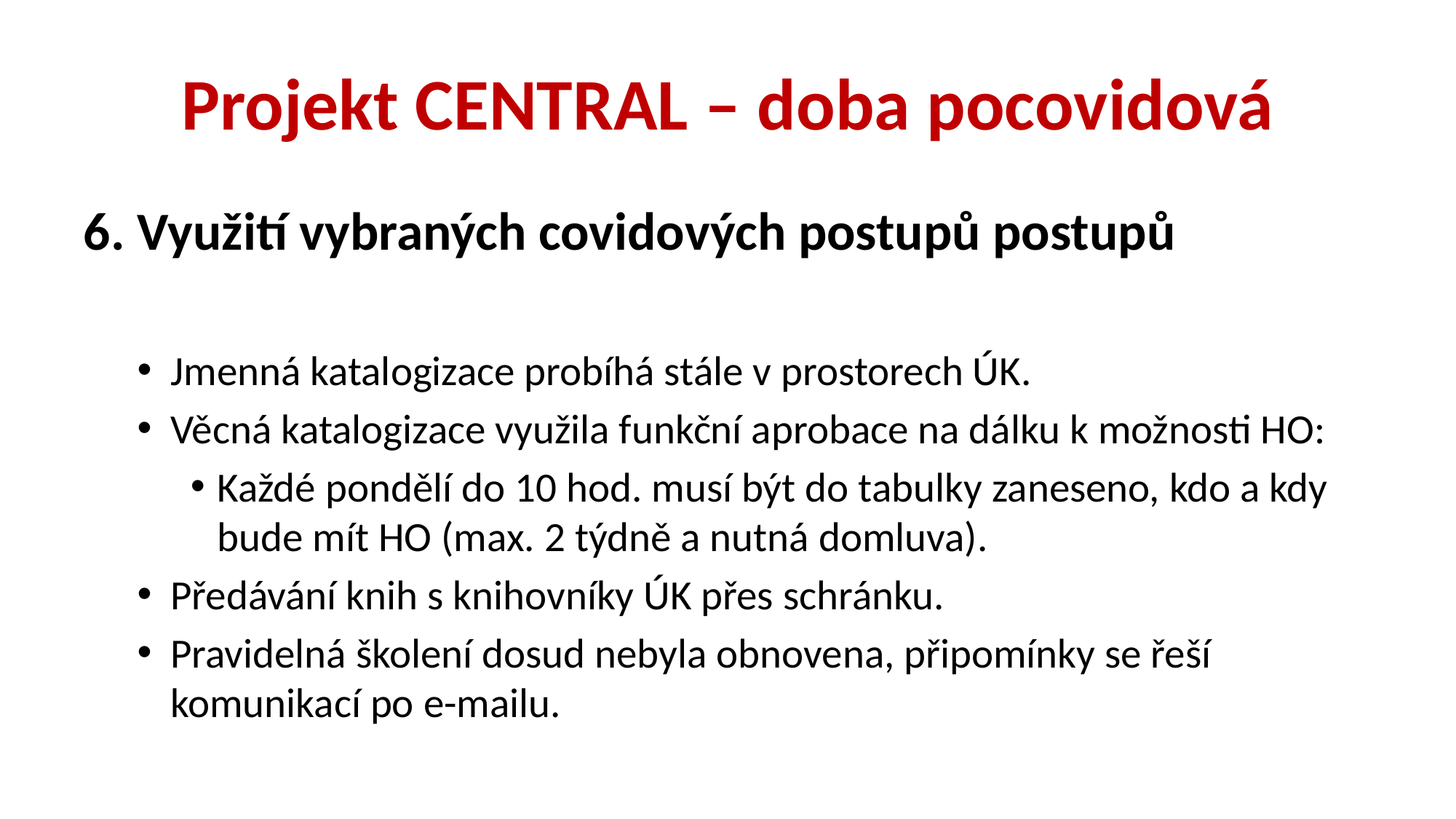

# Projekt CENTRAL – doba pocovidová
6. Využití vybraných covidových postupů postupů

Jmenná katalogizace probíhá stále v prostorech ÚK.
Věcná katalogizace využila funkční aprobace na dálku k možnosti HO:
Každé pondělí do 10 hod. musí být do tabulky zaneseno, kdo a kdy bude mít HO (max. 2 týdně a nutná domluva).
Předávání knih s knihovníky ÚK přes schránku.
Pravidelná školení dosud nebyla obnovena, připomínky se řeší komunikací po e-mailu.